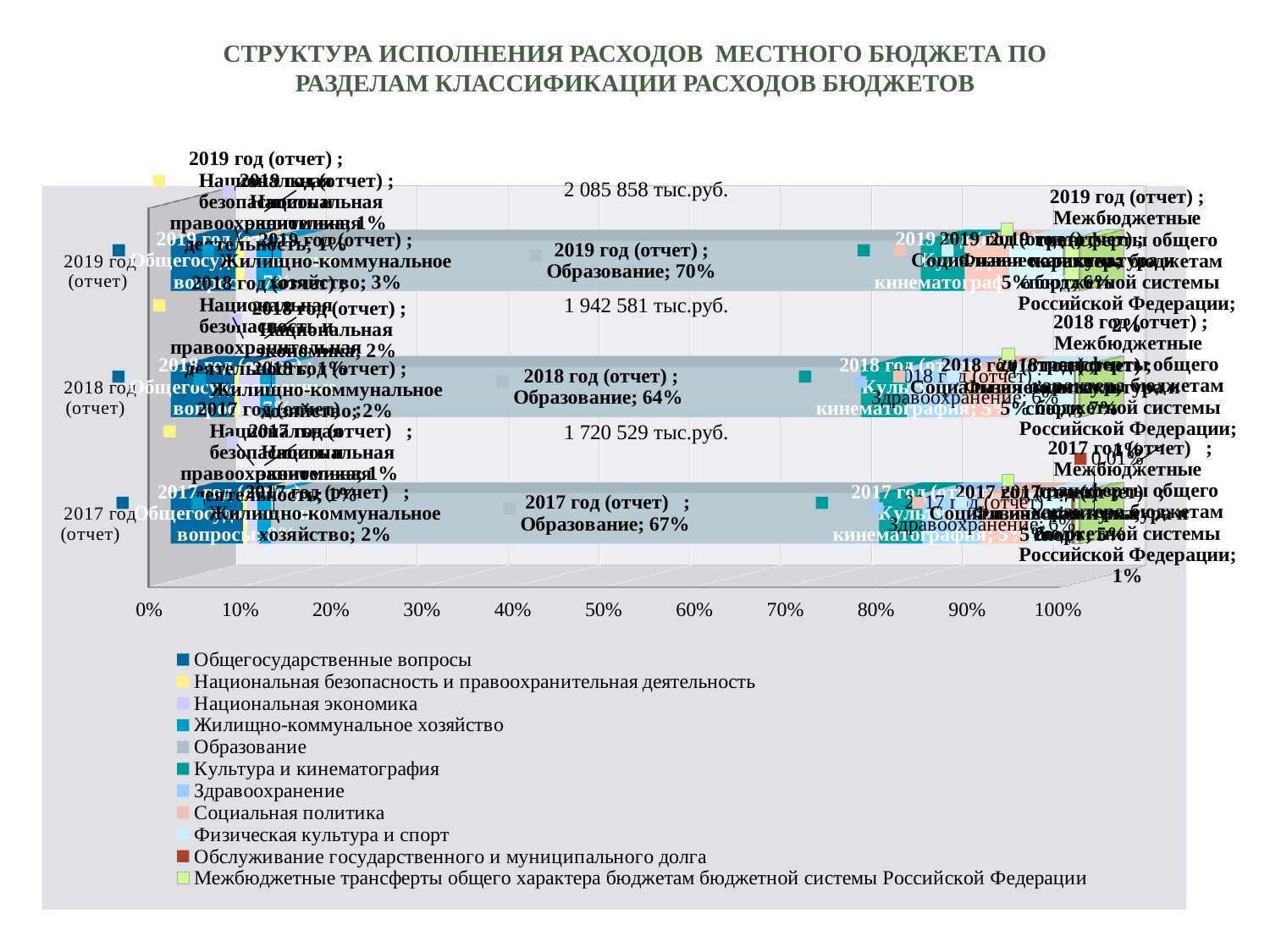

СТРУКТУРА ИСПОЛНЕНИЯ РАСХОДОВ  МЕСТНОГО БЮДЖЕТА ПО РАЗДЕЛАМ КЛАССИФИКАЦИИ РАСХОДОВ БЮДЖЕТОВ

[unsupported chart]

2 085 858 тыс.руб.

1 942 581 тыс.руб.

1 720 529 тыс.руб.